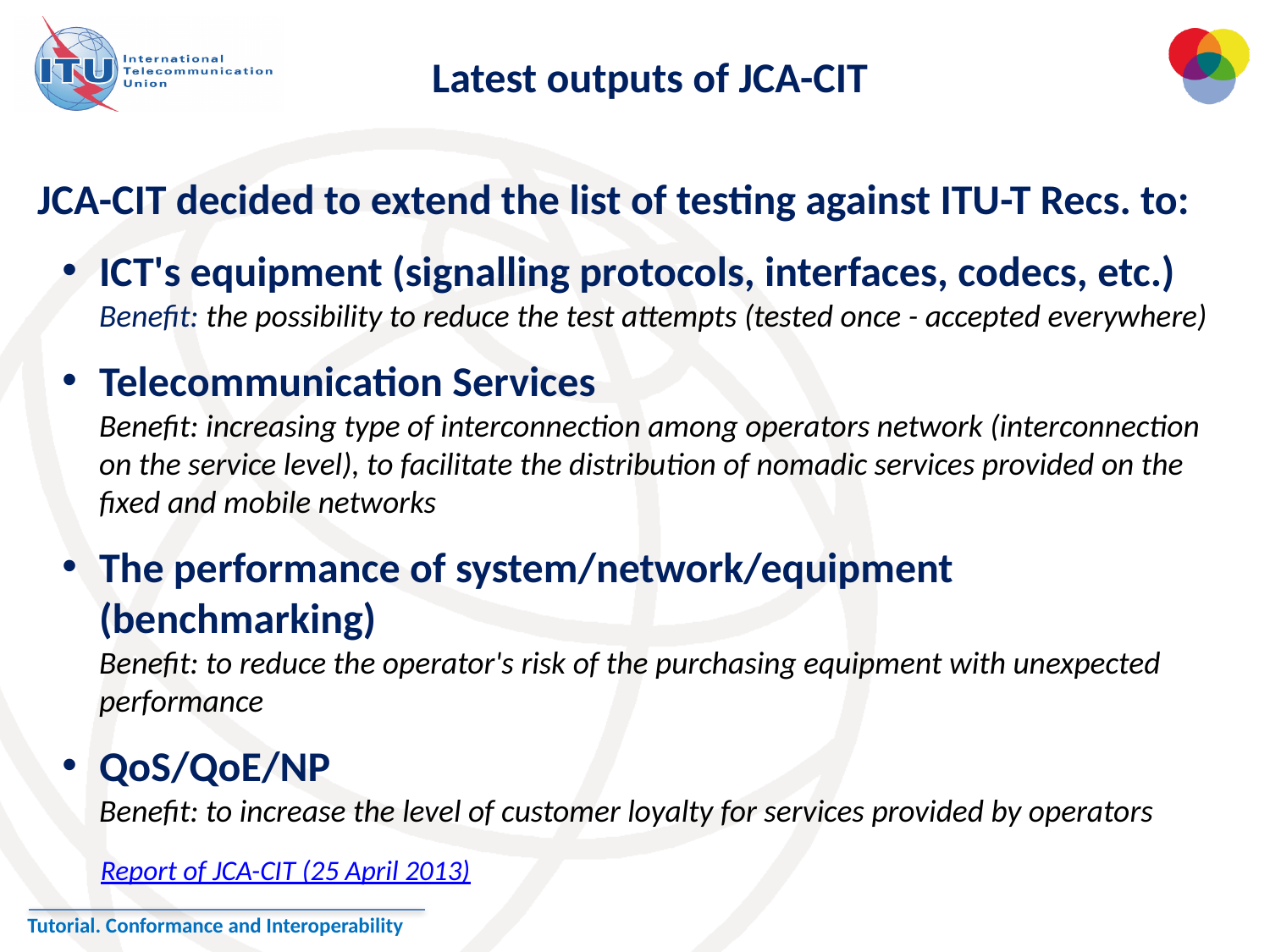

Latest outputs of JCA-CIT
JCA-CIT decided to extend the list of testing against ITU-T Recs. to:
ICT's equipment (signalling protocols, interfaces, codecs, etc.)
Benefit: the possibility to reduce the test attempts (tested once - accepted everywhere)
Telecommunication Services
Benefit: increasing type of interconnection among operators network (interconnection on the service level), to facilitate the distribution of nomadic services provided on the fixed and mobile networks
The performance of system/network/equipment (benchmarking)
Benefit: to reduce the operator's risk of the purchasing equipment with unexpected performance
QoS/QoE/NP
Benefit: to increase the level of customer loyalty for services provided by operators
Report of JCA-CIT (25 April 2013)